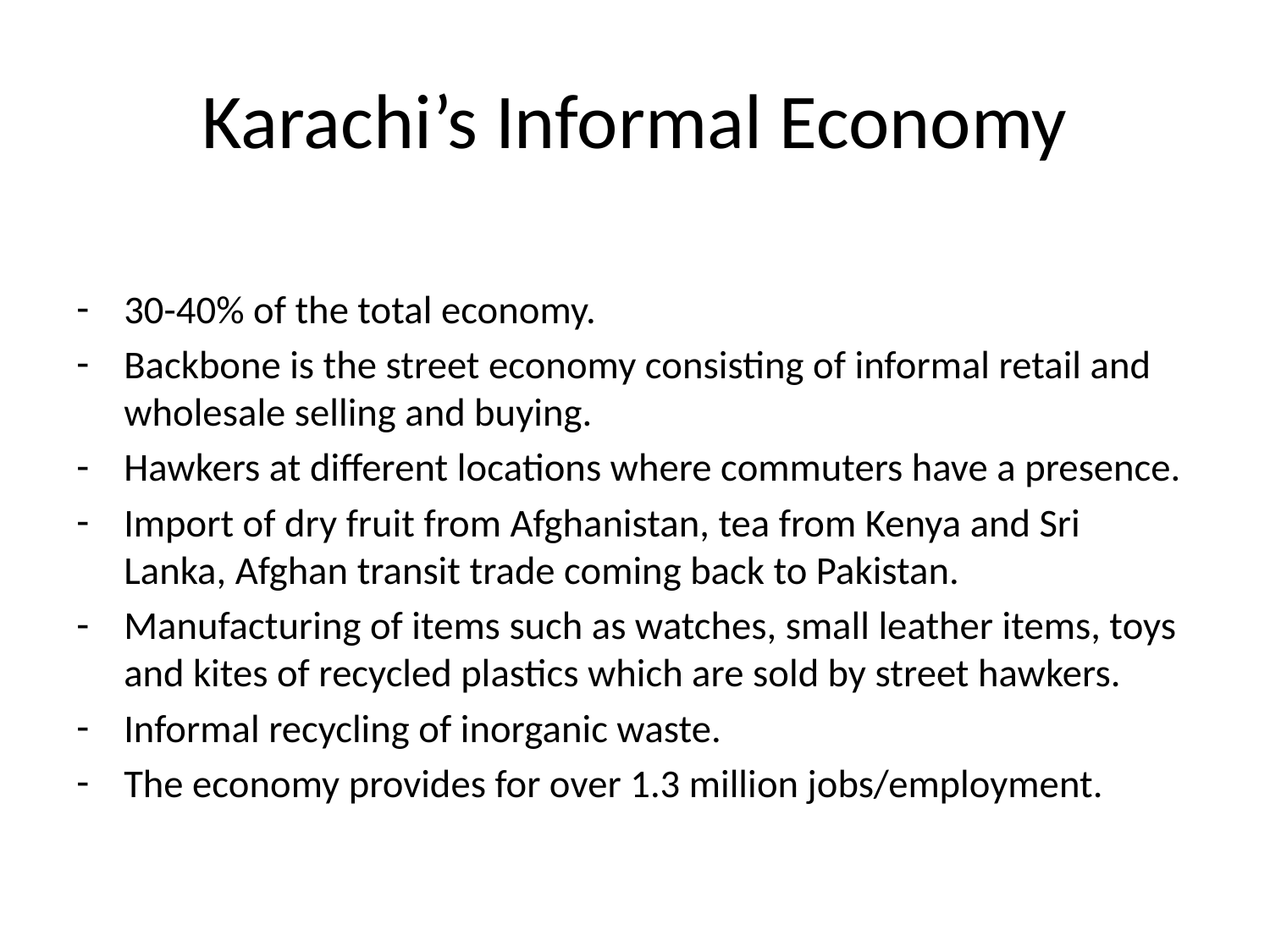

# Karachi’s Informal Economy

30-40% of the total economy.
Backbone is the street economy consisting of informal retail and wholesale selling and buying.
Hawkers at different locations where commuters have a presence.
Import of dry fruit from Afghanistan, tea from Kenya and Sri Lanka, Afghan transit trade coming back to Pakistan.
Manufacturing of items such as watches, small leather items, toys and kites of recycled plastics which are sold by street hawkers.
Informal recycling of inorganic waste.
The economy provides for over 1.3 million jobs/employment.